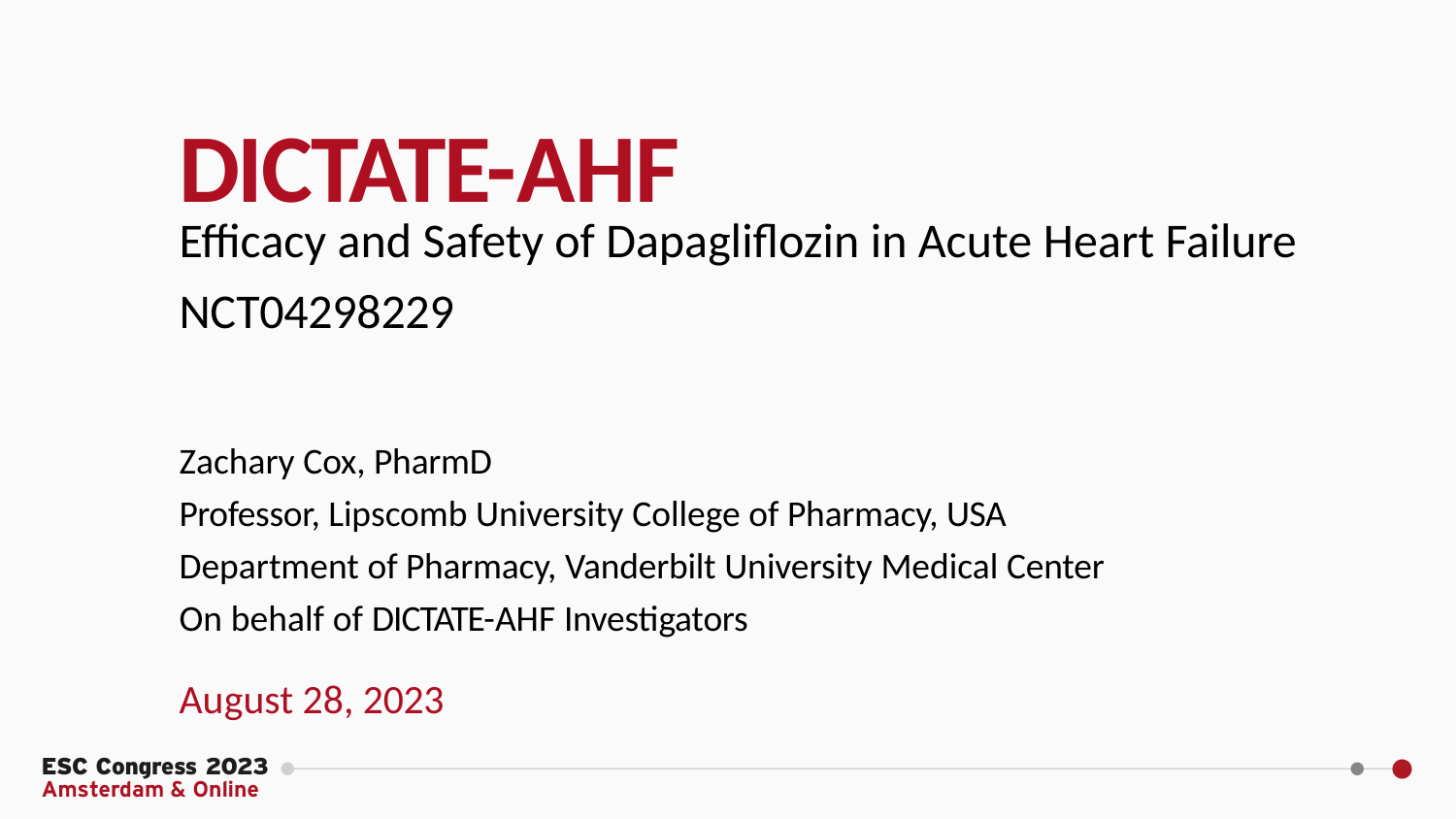

# DICTATE-AHF
Efficacy and Safety of Dapagliflozin in Acute Heart Failure NCT04298229

Zachary Cox, PharmD
Professor, Lipscomb University College of Pharmacy, USA
Department of Pharmacy, Vanderbilt University Medical Center On behalf of DICTATE-AHF Investigators
August 28, 2023